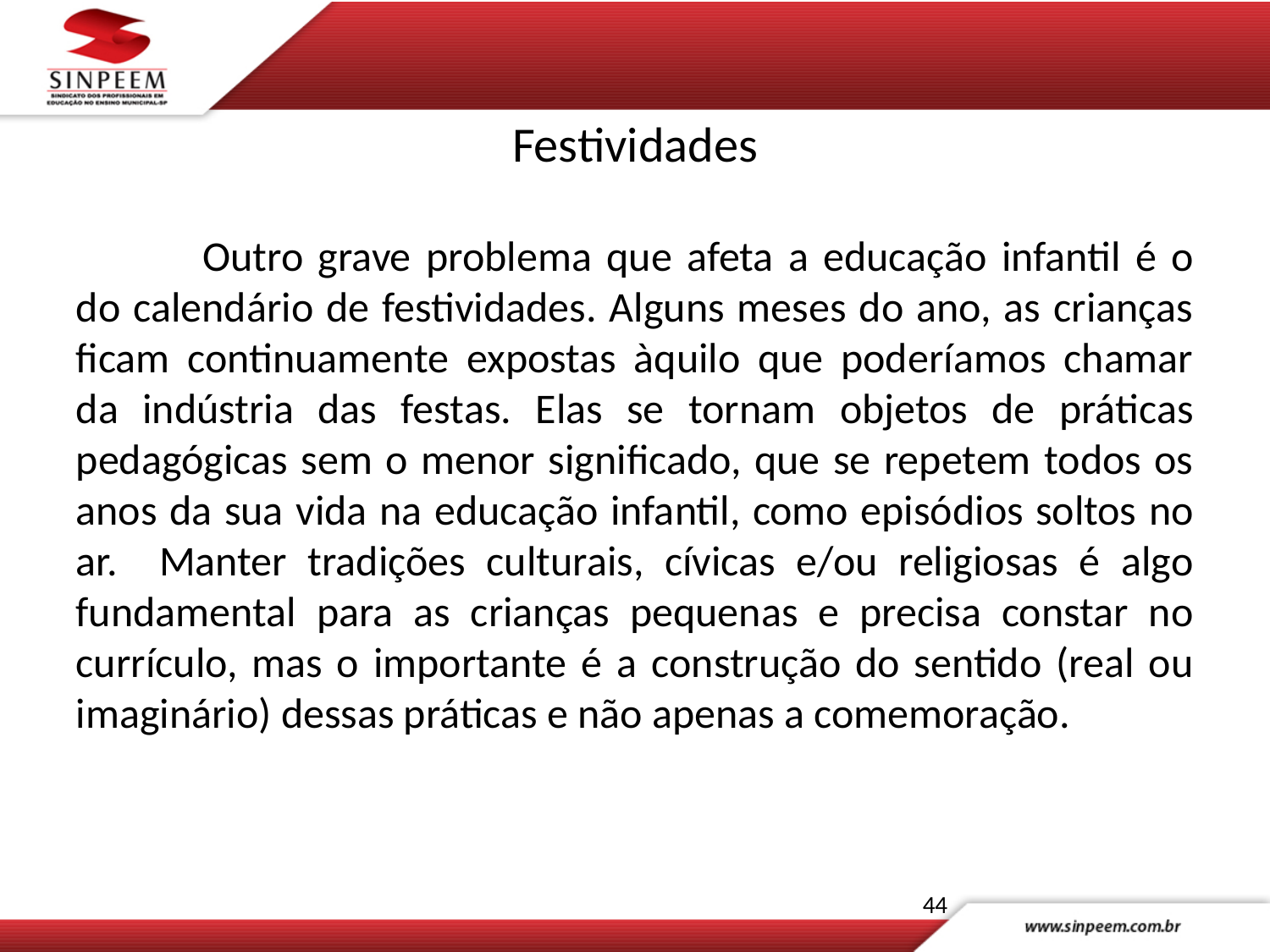

# Festividades
	Outro grave problema que afeta a educação infantil é o do calendário de festividades. Alguns meses do ano, as crianças ficam continuamente expostas àquilo que poderíamos chamar da indústria das festas. Elas se tornam objetos de práticas pedagógicas sem o menor significado, que se repetem todos os anos da sua vida na educação infantil, como episódios soltos no ar.  Manter tradições culturais, cívicas e/ou religiosas é algo fundamental para as crianças pequenas e precisa constar no currículo, mas o importante é a construção do sentido (real ou imaginário) dessas práticas e não apenas a comemoração.

44